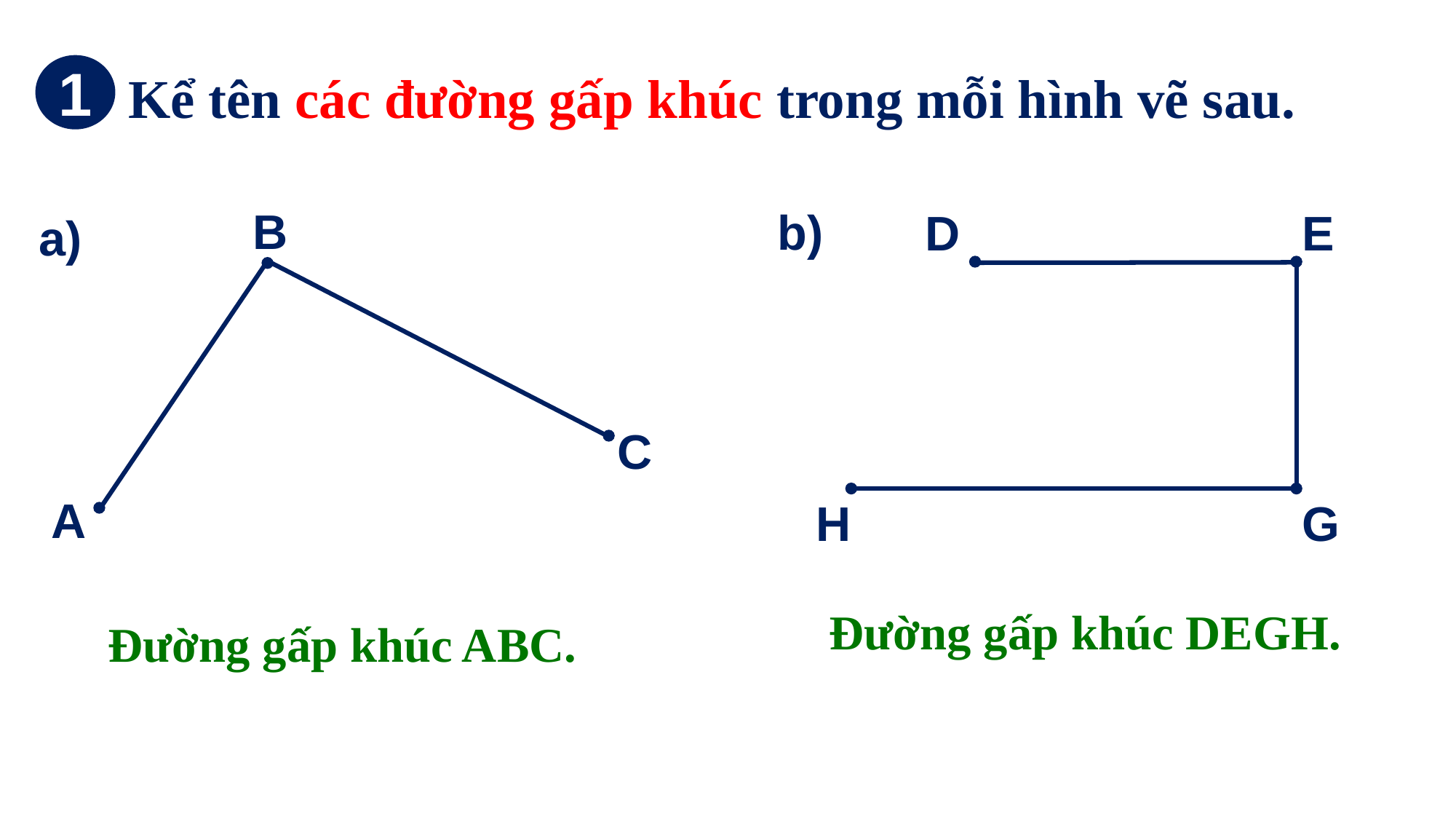

1
Kể tên các đường gấp khúc trong mỗi hình vẽ sau.
B

C
A
b)
D
E

H
G
a)
Đường gấp khúc DEGH.
Đường gấp khúc ABC.